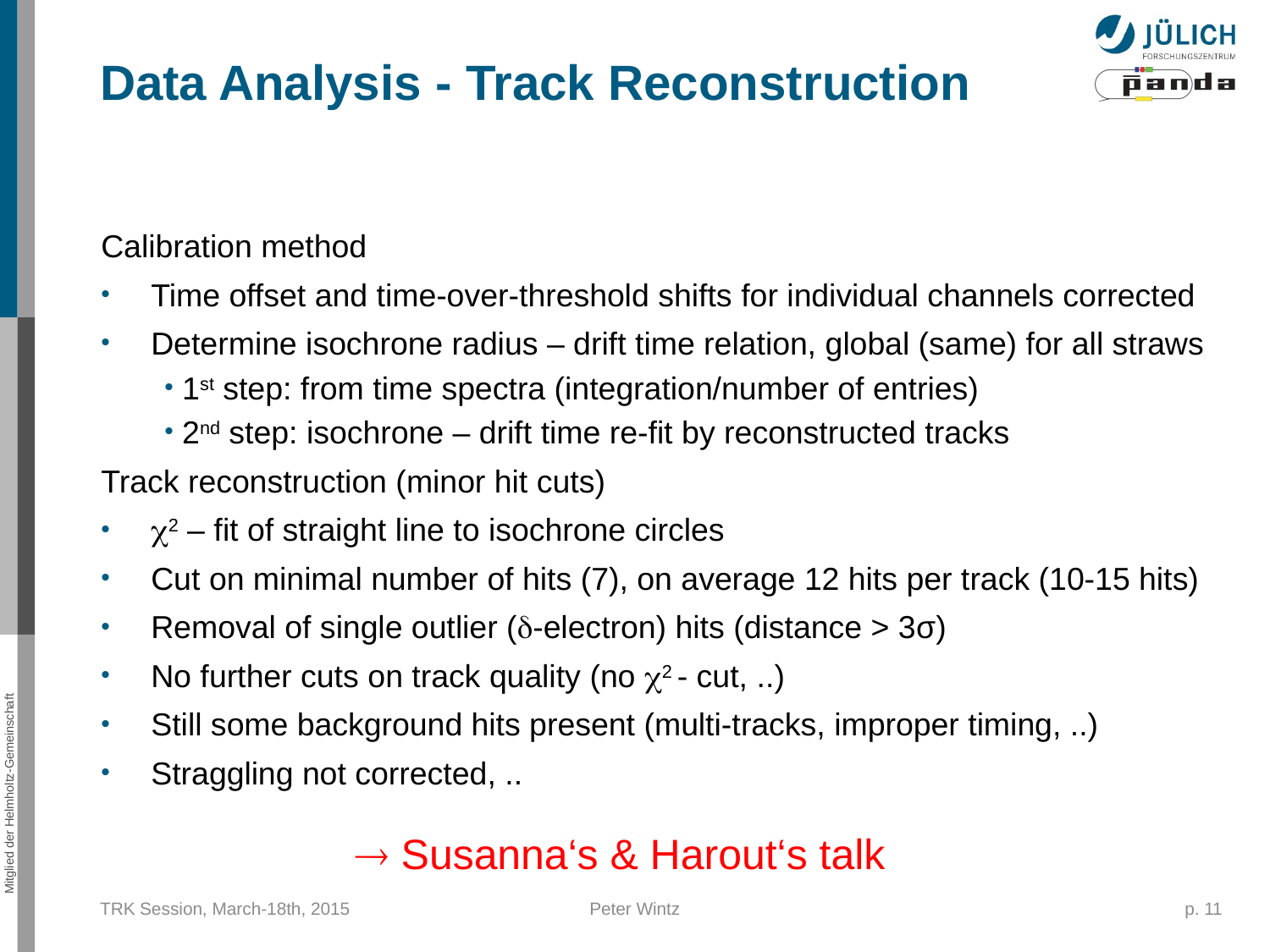

Data Analysis - Track Reconstruction
Calibration method
Time offset and time-over-threshold shifts for individual channels corrected
Determine isochrone radius – drift time relation, global (same) for all straws
 1st step: from time spectra (integration/number of entries)
 2nd step: isochrone – drift time re-fit by reconstructed tracks
Track reconstruction (minor hit cuts)
χ2 – fit of straight line to isochrone circles
Cut on minimal number of hits (7), on average 12 hits per track (10-15 hits)
Removal of single outlier (δ-electron) hits (distance > 3σ)
No further cuts on track quality (no χ2 - cut, ..)
Still some background hits present (multi-tracks, improper timing, ..)
Straggling not corrected, ..
		→ Susanna‘s & Harout‘s talk
TRK Session, March-18th, 2015
Peter Wintz
p. 11